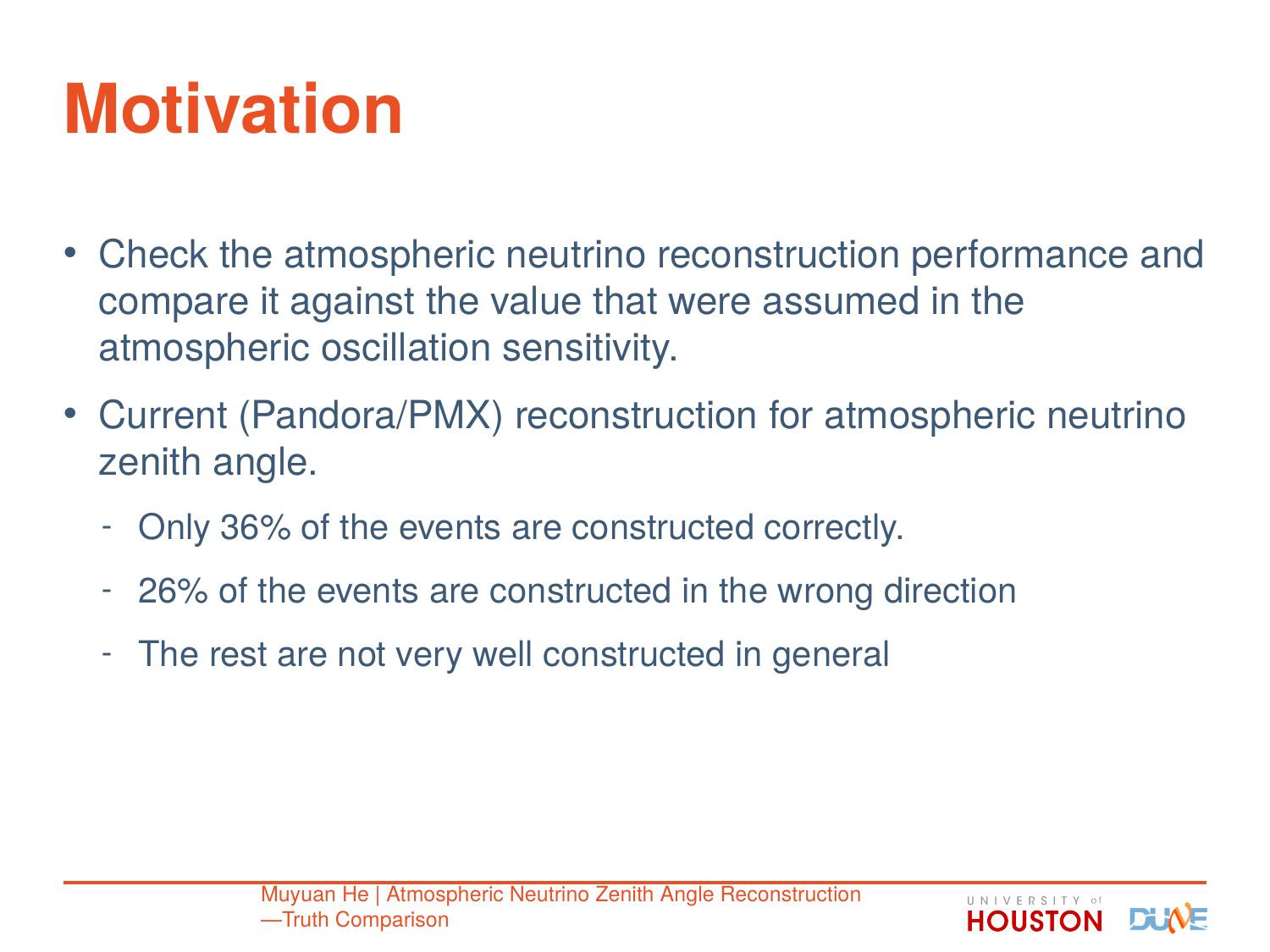

# Motivation

Check the atmospheric neutrino reconstruction performance and compare it against the value that were assumed in the atmospheric oscillation sensitivity.
Current (Pandora/PMX) reconstruction for atmospheric neutrino zenith angle.
Only 36% of the events are constructed correctly.
26% of the events are constructed in the wrong direction
The rest are not very well constructed in general
2
Muyuan He | Atmospheric Neutrino Zenith Angle Reconstruction —Truth Comparison